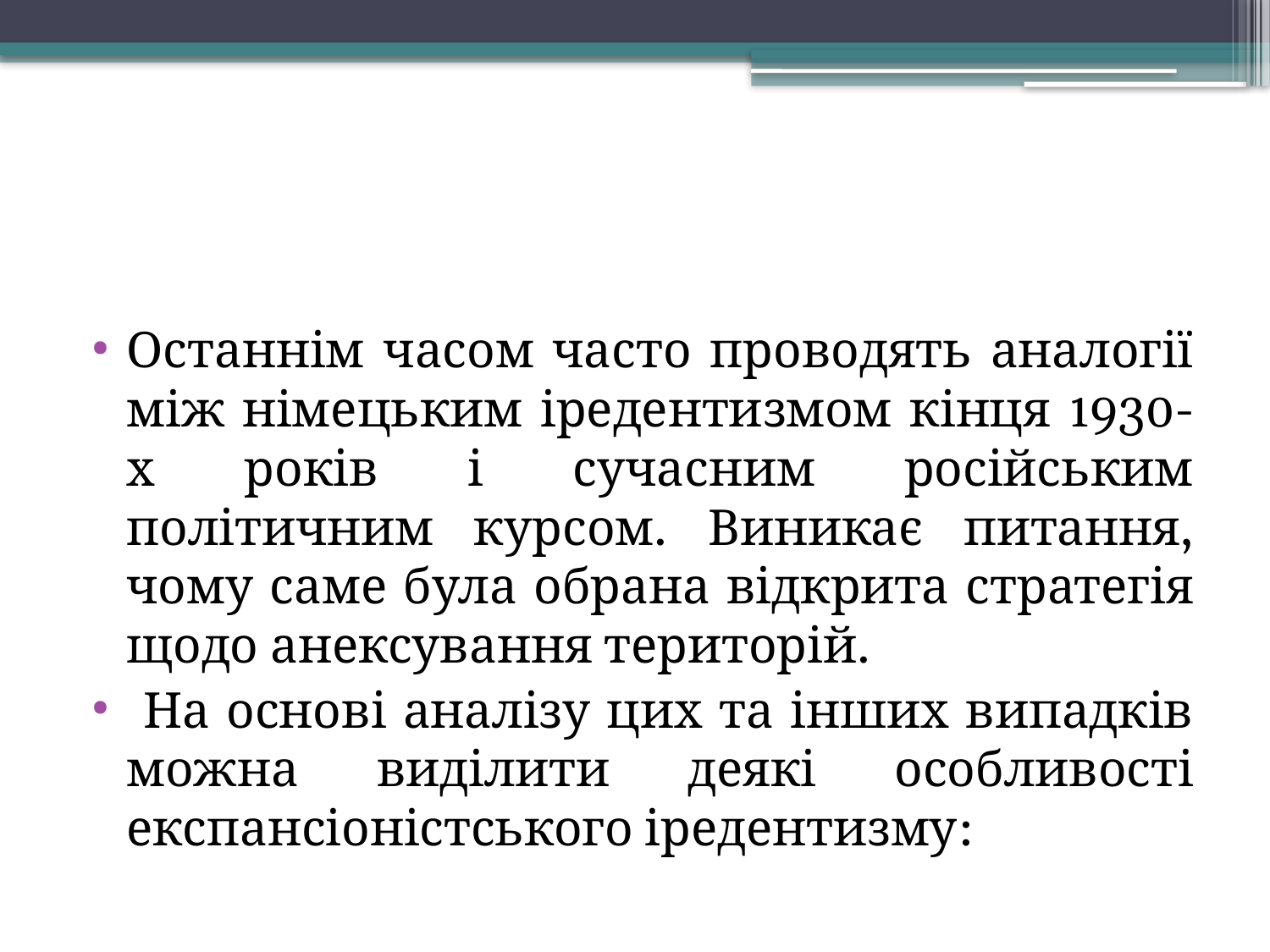

#
Останнім часом часто проводять аналогії між німецьким іредентизмом кінця 1930-х років і сучасним російським політичним курсом. Виникає питання, чому саме була обрана відкрита стратегія щодо анексування територій.
 На основі аналізу цих та інших випадків можна виділити деякі особливості експансіоністського іредентизму: